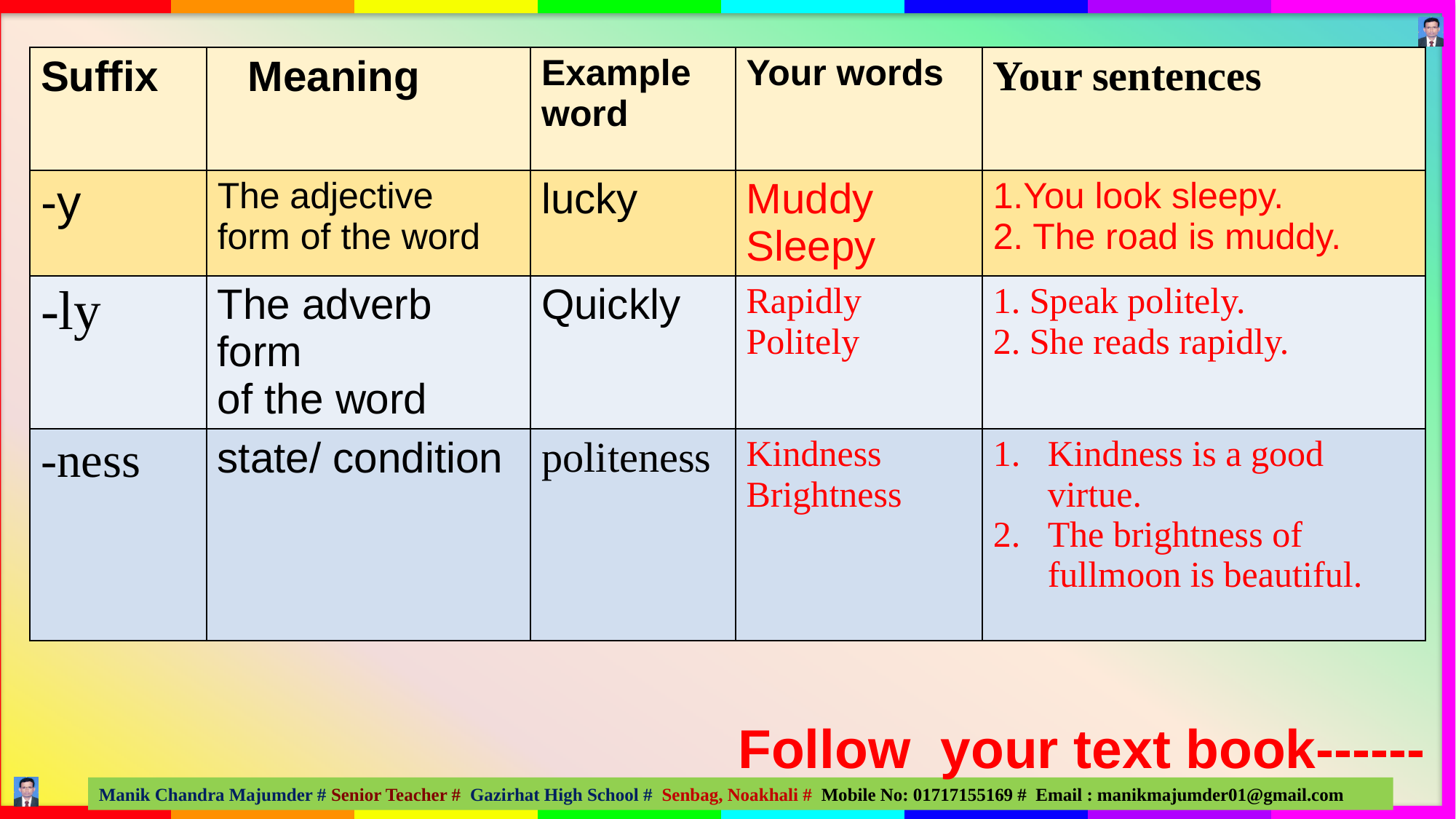

| Suffix | Meaning | Example word | Your words | Your sentences |
| --- | --- | --- | --- | --- |
| -y | The adjective form of the word | lucky | Muddy Sleepy | 1.You look sleepy. 2. The road is muddy. |
| -ly | The adverb form of the word | Quickly | Rapidly Politely | 1. Speak politely. 2. She reads rapidly. |
| -ness | state/ condition | politeness | Kindness Brightness | Kindness is a good virtue. The brightness of fullmoon is beautiful. |
Follow  your text book------